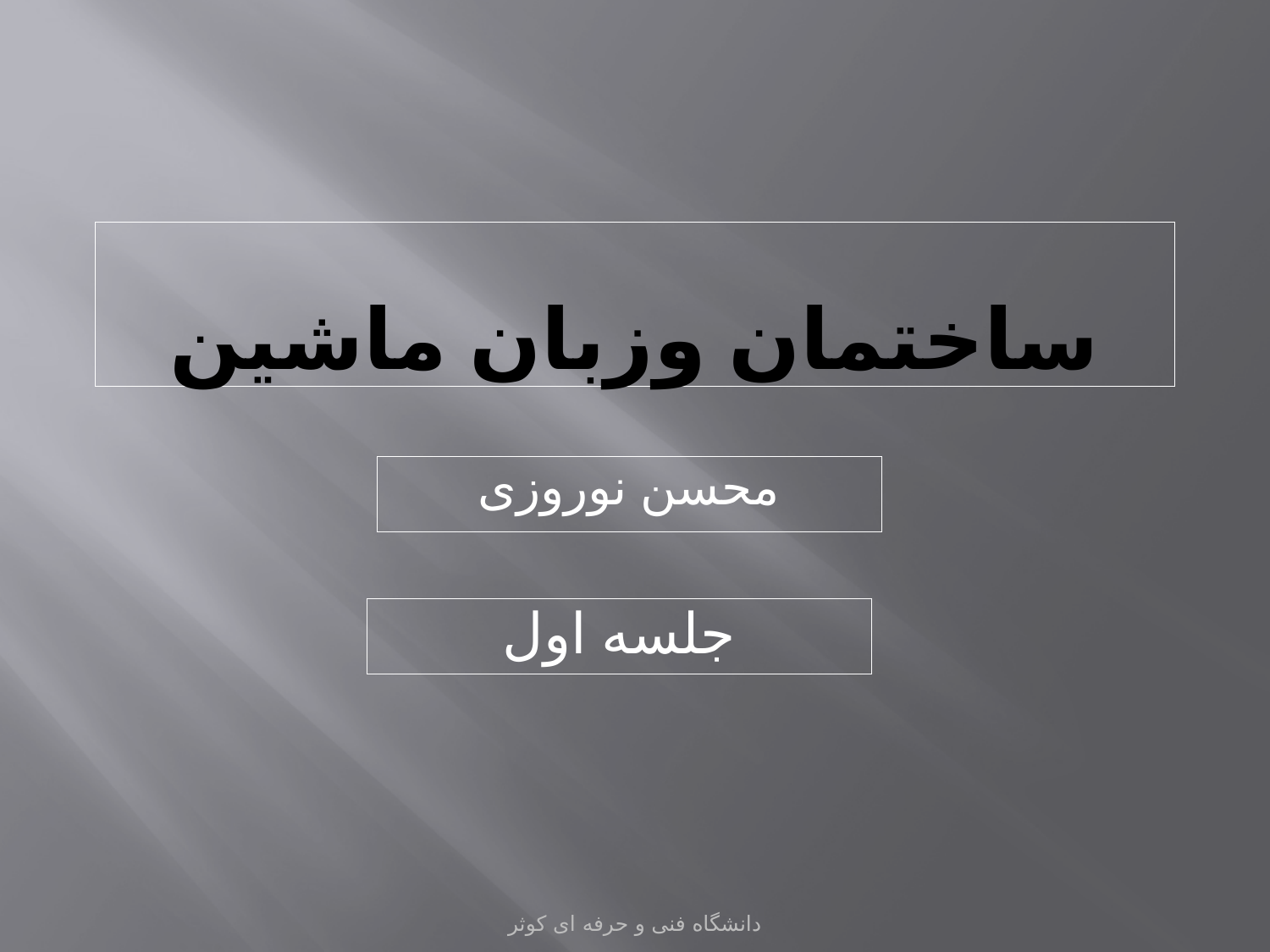

# ساختمان وزبان ماشين
محسن نوروزی
جلسه اول
دانشگاه فنی و حرفه ای کوثر